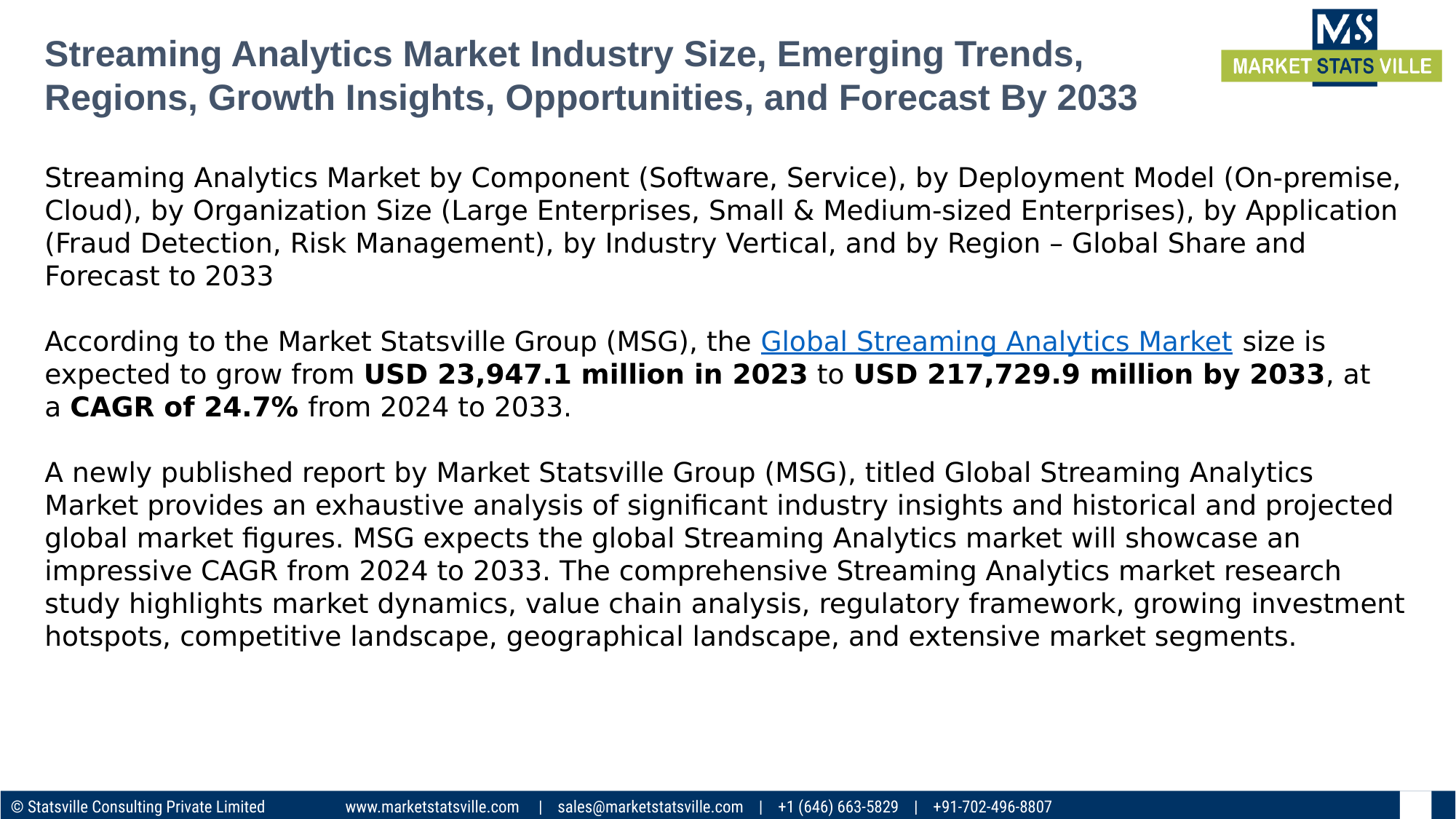

Streaming Analytics Market Industry Size, Emerging Trends, Regions, Growth Insights, Opportunities, and Forecast By 2033
Streaming Analytics Market by Component (Software, Service), by Deployment Model (On-premise, Cloud), by Organization Size (Large Enterprises, Small & Medium-sized Enterprises), by Application (Fraud Detection, Risk Management), by Industry Vertical, and by Region – Global Share and Forecast to 2033

According to the Market Statsville Group (MSG), the Global Streaming Analytics Market size is expected to grow from USD 23,947.1 million in 2023 to USD 217,729.9 million by 2033, at a CAGR of 24.7% from 2024 to 2033.

A newly published report by Market Statsville Group (MSG), titled Global Streaming Analytics Market provides an exhaustive analysis of significant industry insights and historical and projected global market figures. MSG expects the global Streaming Analytics market will showcase an impressive CAGR from 2024 to 2033. The comprehensive Streaming Analytics market research study highlights market dynamics, value chain analysis, regulatory framework, growing investment hotspots, competitive landscape, geographical landscape, and extensive market segments.